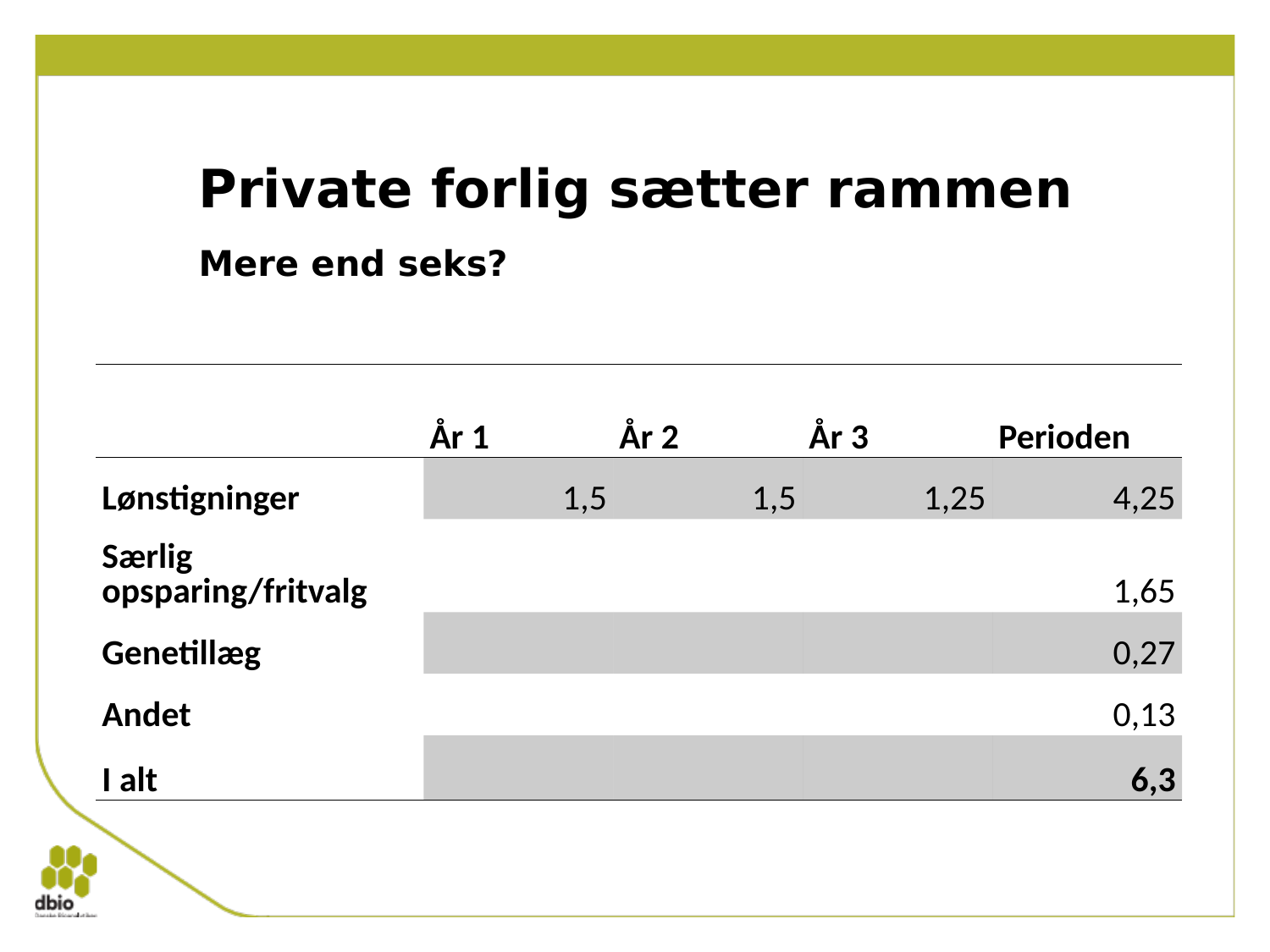

# Private forlig sætter rammen
Mere end seks?
|  | År 1 | År 2 | År 3 | Perioden |
| --- | --- | --- | --- | --- |
| Lønstigninger | 1,5 | 1,5 | 1,25 | 4,25 |
| Særlig opsparing/fritvalg |  |  |  | 1,65 |
| Genetillæg |  |  |  | 0,27 |
| Andet |  |  |  | 0,13 |
| I alt |  |  |  | 6,3 |